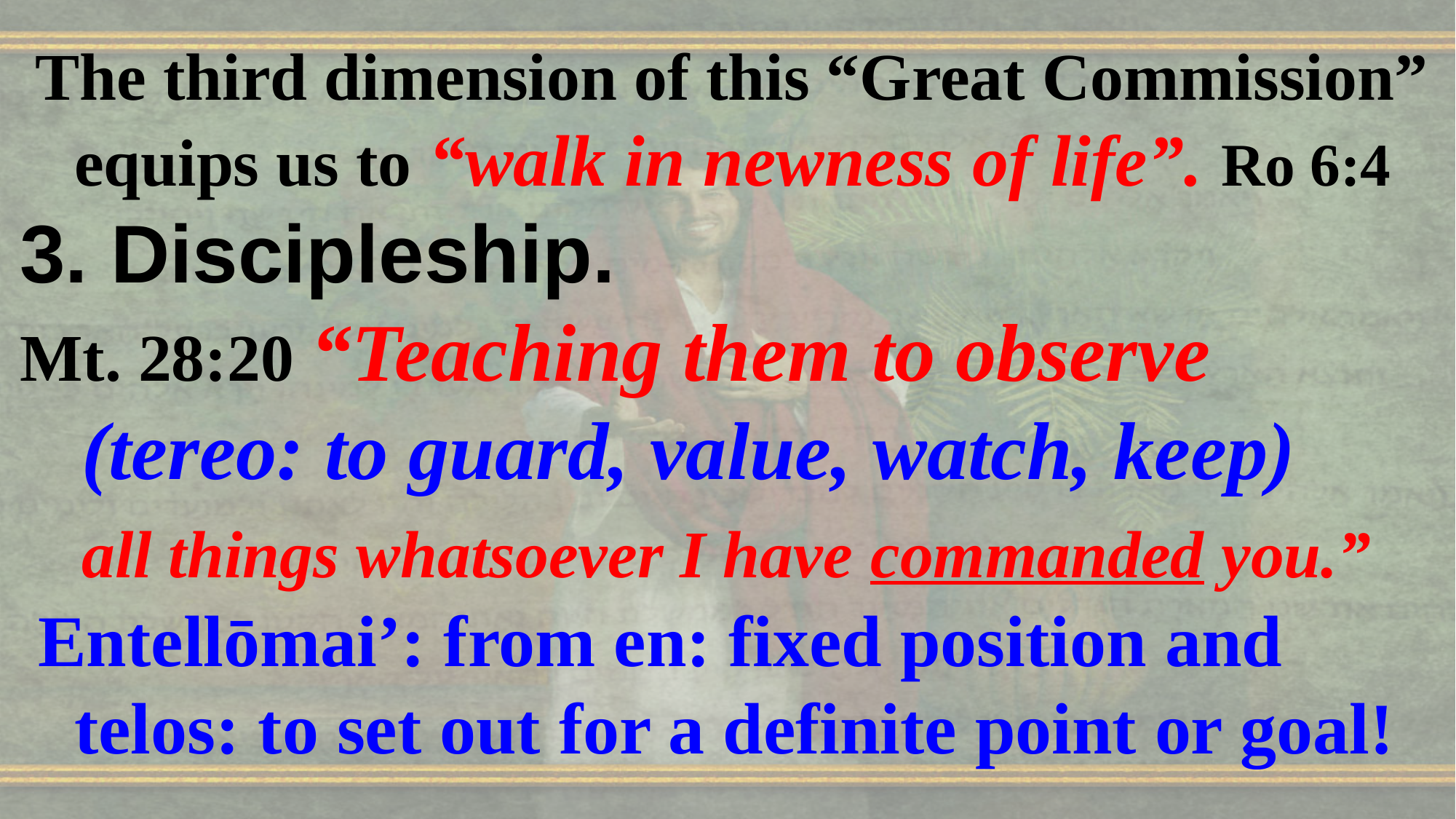

The third dimension of this “Great Commission” equips us to “walk in newness of life”. Ro 6:4
3. Discipleship.
Mt. 28:20 “Teaching them to observe
   (tereo: to guard, value, watch, keep)
   all things whatsoever I have commanded you.”
 Entellōmai’: from en: fixed position and
   telos: to set out for a definite point or goal!